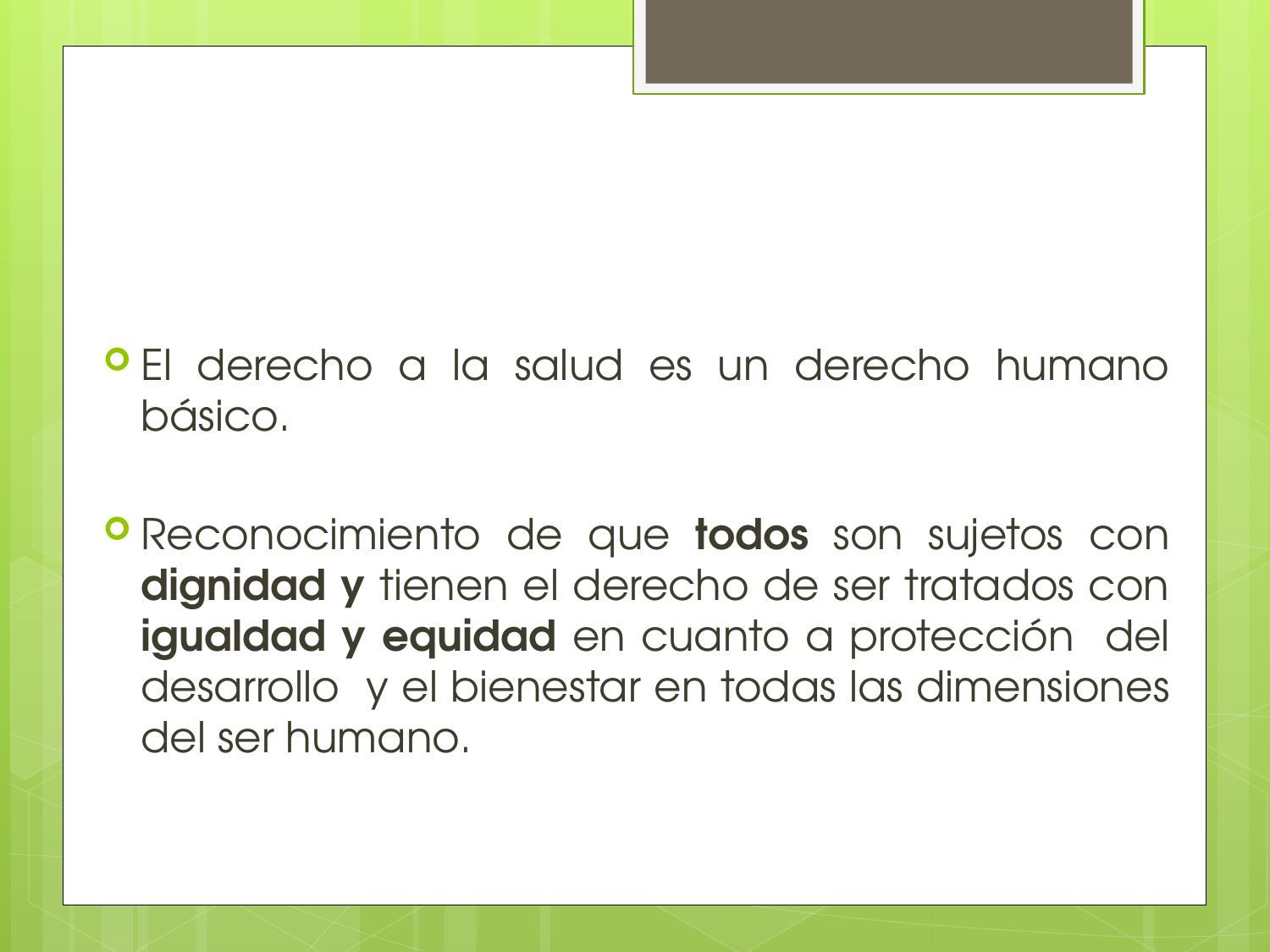

#

El derecho a la salud es un derecho humano básico.

Reconocimiento de que todos son sujetos con dignidad y tienen el derecho de ser tratados con igualdad y equidad en cuanto a protección  del desarrollo  y el bienestar en todas las dimensiones del ser humano.